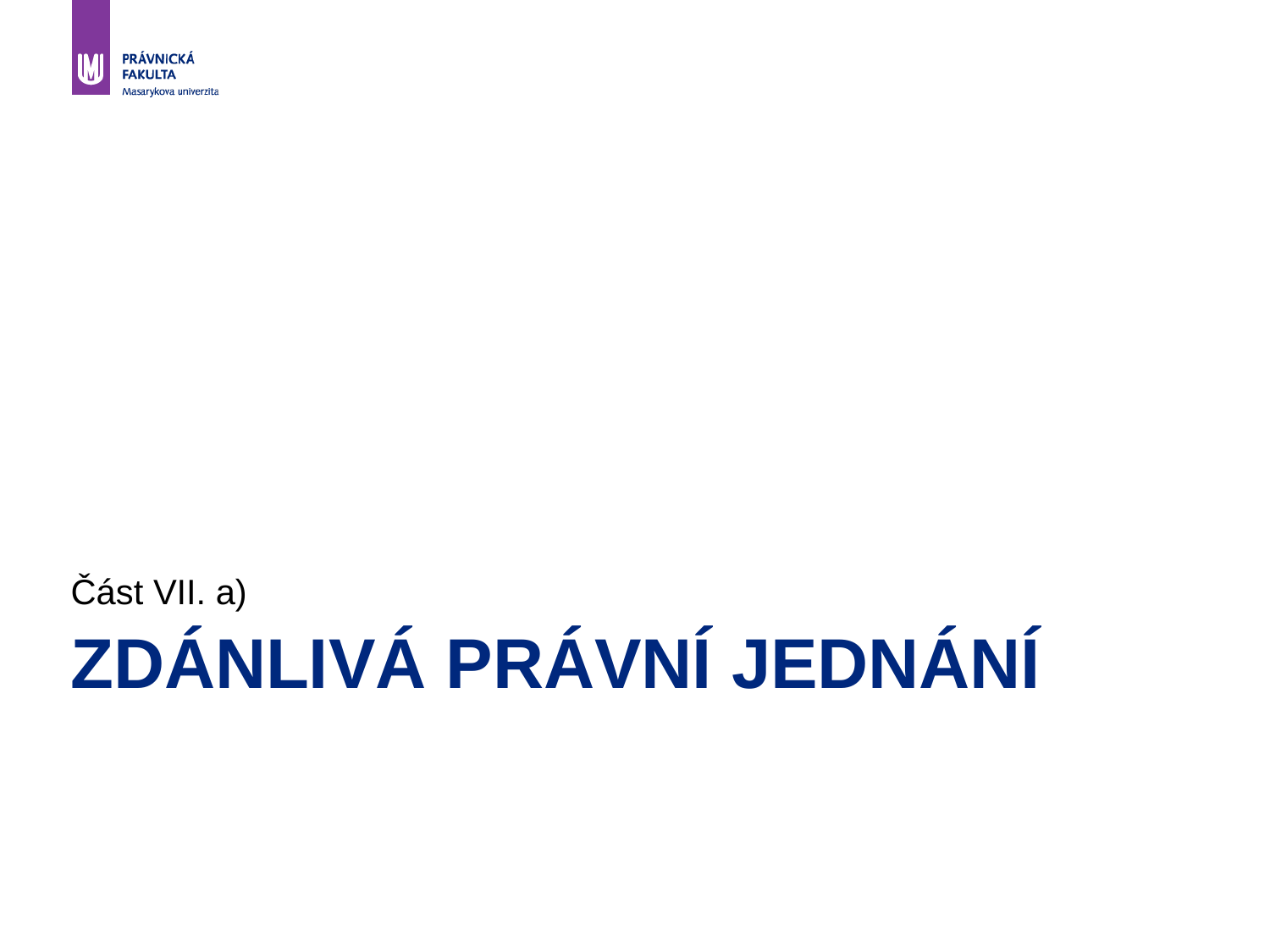

Část VII. a)
# Zdánlivá právní jednání